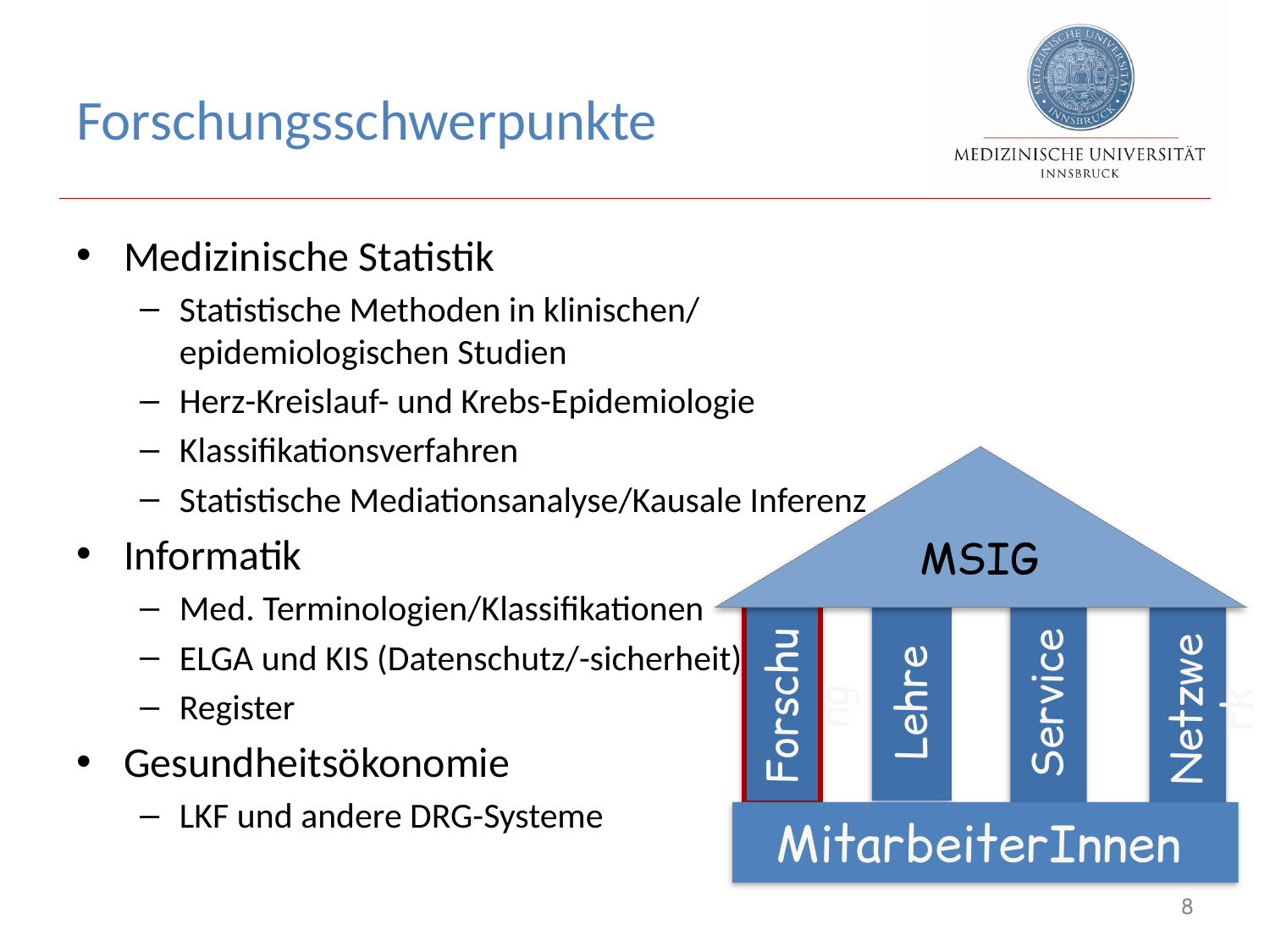

# Forschungsschwerpunkte
Medizinische Statistik
Statistische Methoden in klinischen/ epidemiologischen Studien
Herz-Kreislauf- und Krebs-Epidemiologie
Klassifikationsverfahren
Statistische Mediationsanalyse/Kausale Inferenz
Informatik
Med. Terminologien/Klassifikationen
ELGA und KIS (Datenschutz/-sicherheit)
Register
Gesundheitsökonomie
LKF und andere DRG-Systeme

MSIG

Lehre
Service
Forschung
Netzwerk

MitarbeiterInnen
8